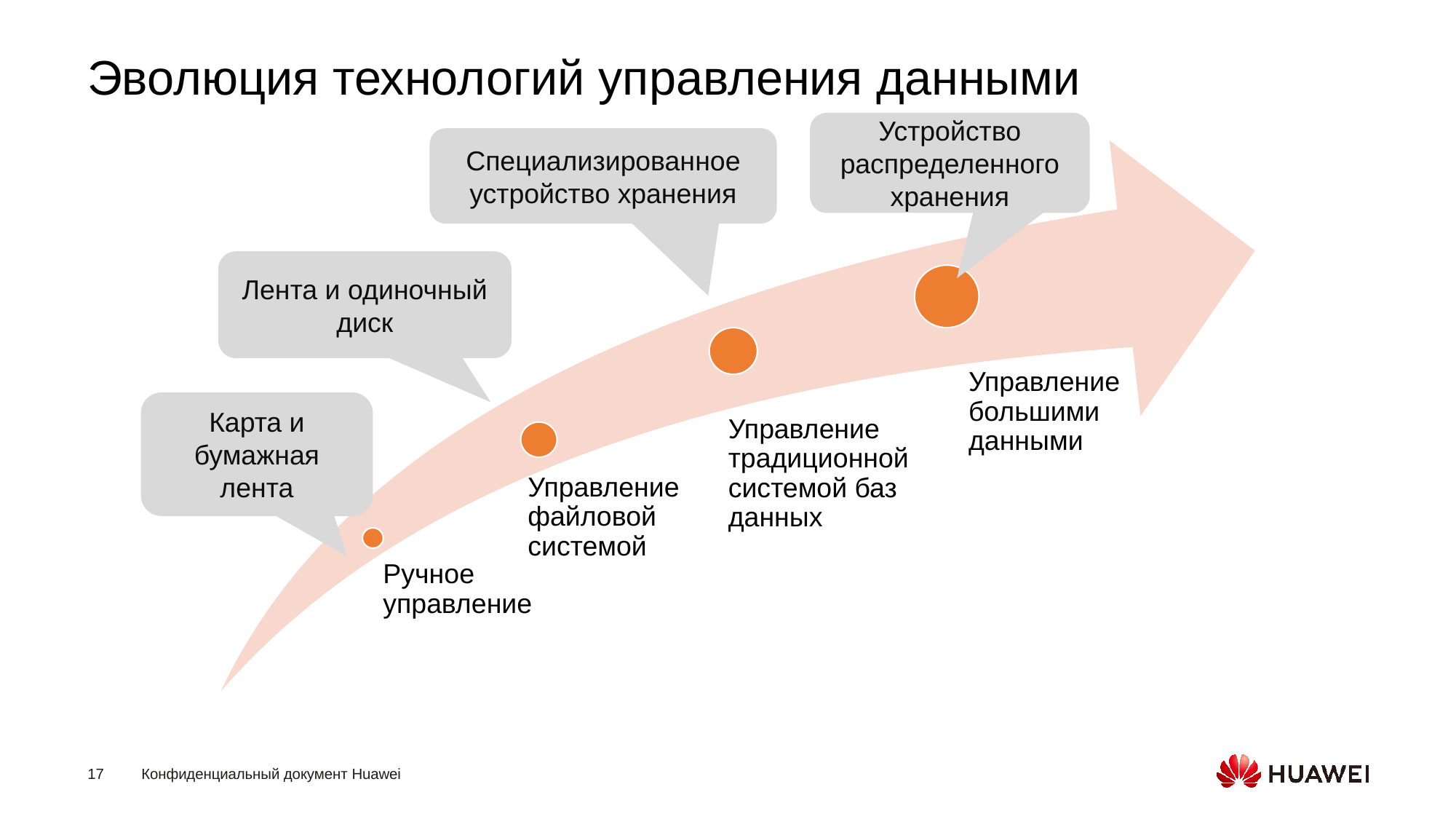

# Эволюция технологий управления данными
Устройство распределенного хранения
Специализированное устройство хранения
Ручное управление
Управление файловой системой
Управление традиционной системой баз данных
Управление большими данными
Лента и одиночный диск
Карта и бумажная лента